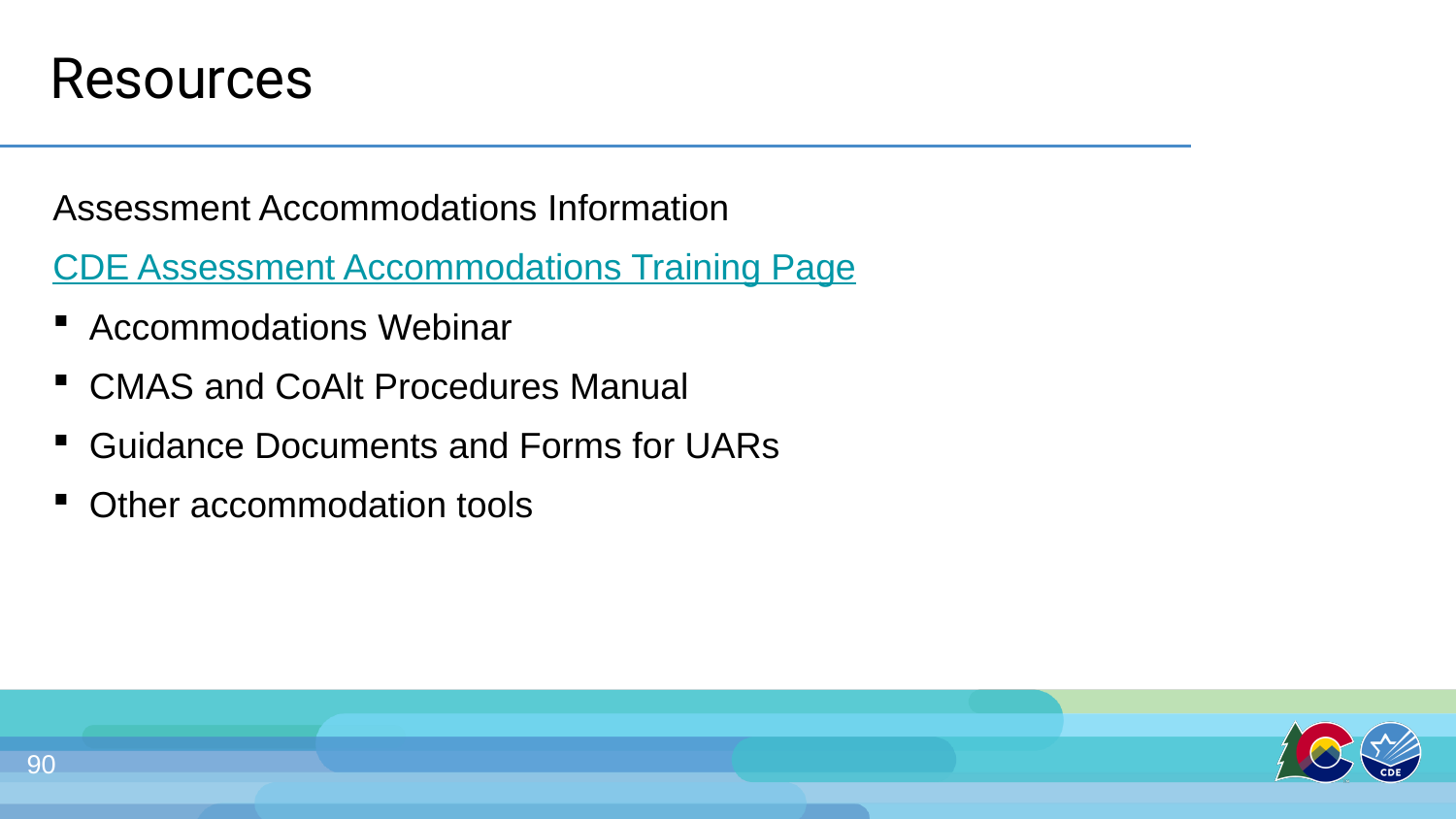

# Resources
Assessment Accommodations Information
CDE Assessment Accommodations Training Page
Accommodations Webinar
CMAS and CoAlt Procedures Manual
Guidance Documents and Forms for UARs
Other accommodation tools